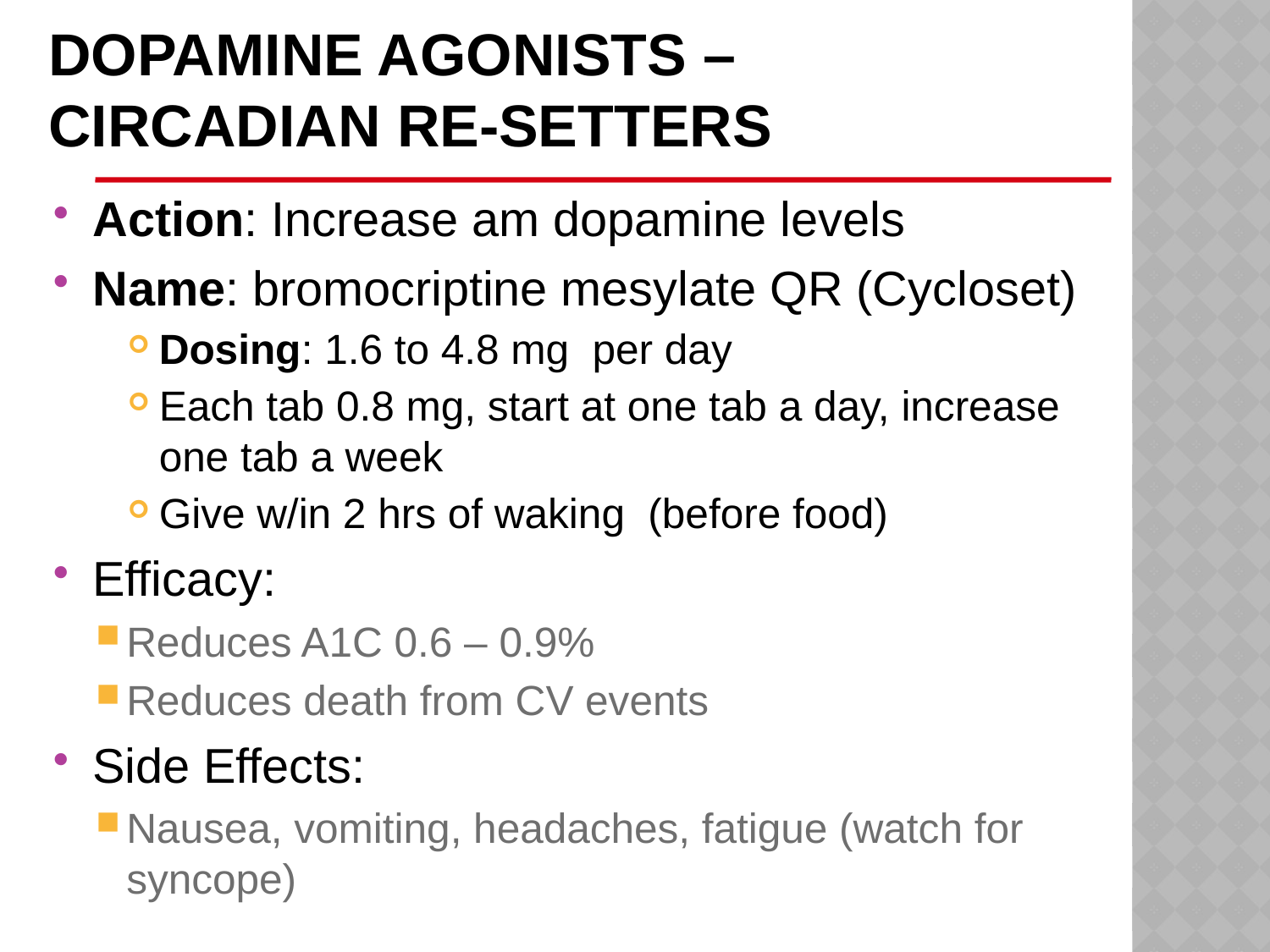

# Dopamine Agonists – Circadian Re-Setters

Action: Increase am dopamine levels
Name: bromocriptine mesylate QR (Cycloset)
Dosing: 1.6 to 4.8 mg  per day
Each tab 0.8 mg, start at one tab a day, increase one tab a week
Give w/in 2 hrs of waking  (before food)
Efficacy:
Reduces A1C 0.6 – 0.9%
Reduces death from CV events
Side Effects:
Nausea, vomiting, headaches, fatigue (watch for syncope)